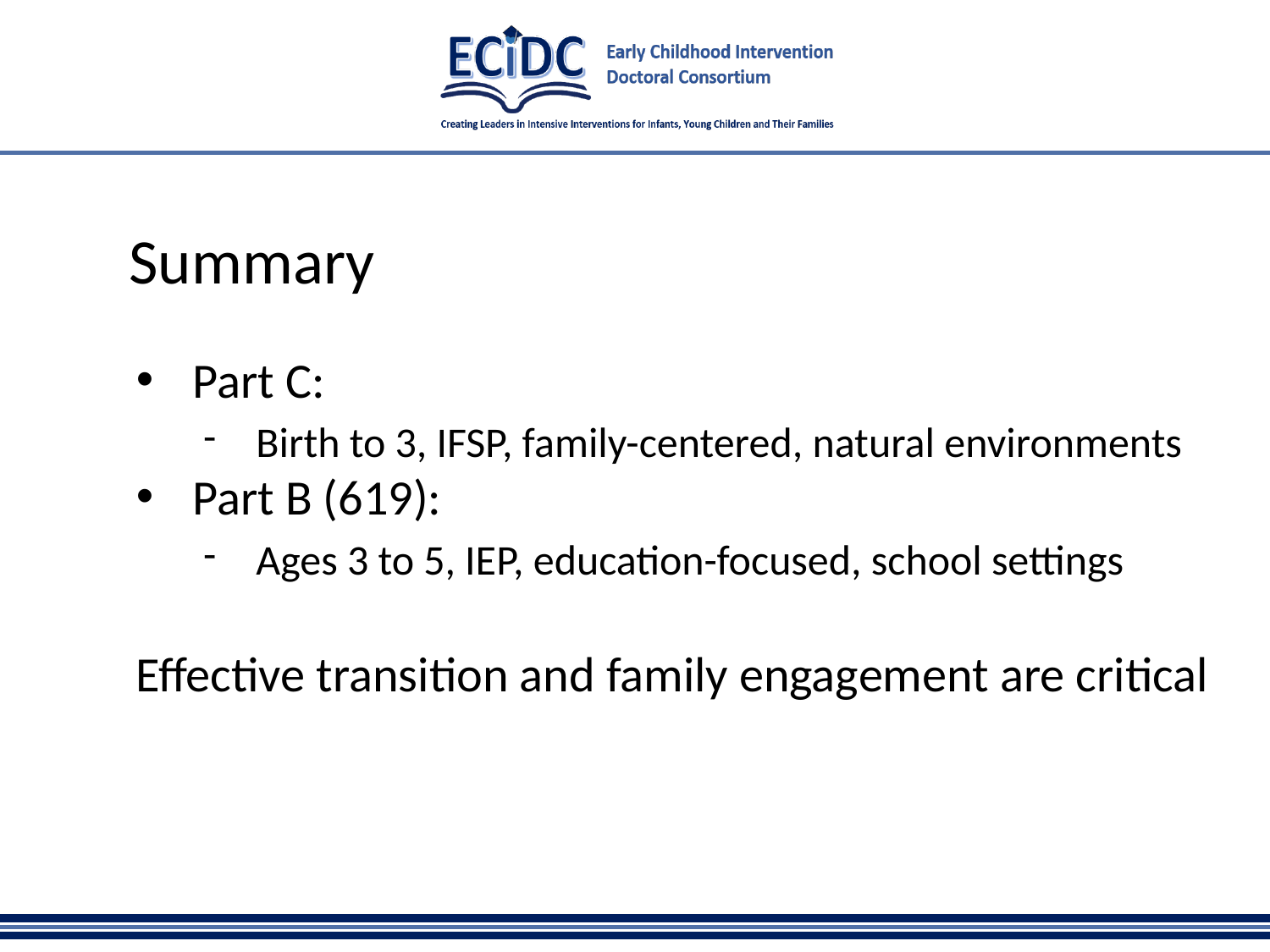

# Summary
Part C:
Birth to 3, IFSP, family-centered, natural environments
Part B (619):
Ages 3 to 5, IEP, education-focused, school settings

Effective transition and family engagement are critical